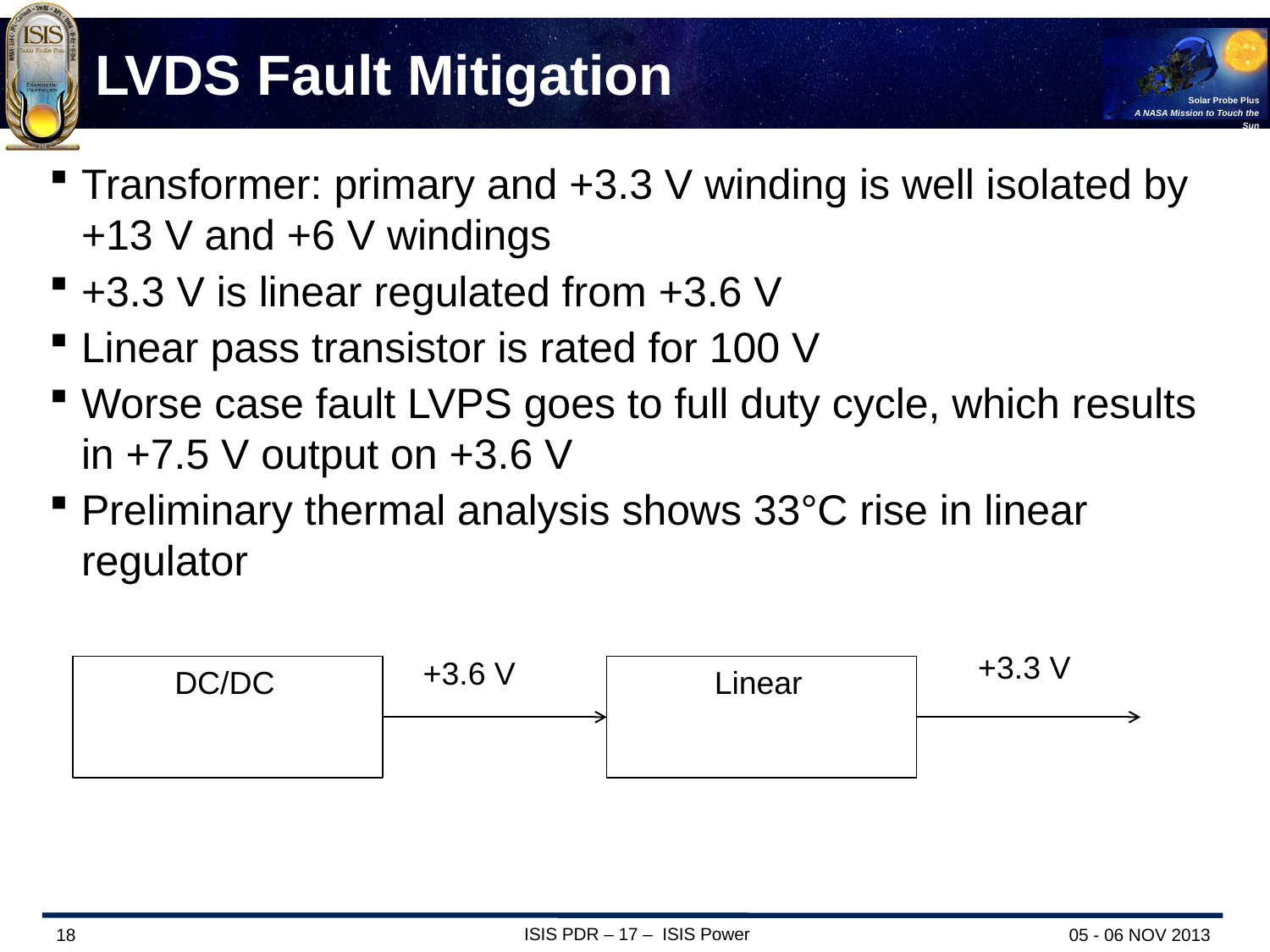

# LVDS Fault Mitigation
Transformer: primary and +3.3 V winding is well isolated by +13 V and +6 V windings
+3.3 V is linear regulated from +3.6 V
Linear pass transistor is rated for 100 V
Worse case fault LVPS goes to full duty cycle, which results in +7.5 V output on +3.6 V
Preliminary thermal analysis shows 33°C rise in linear regulator
+3.3 V
+3.6 V
DC/DC
Linear